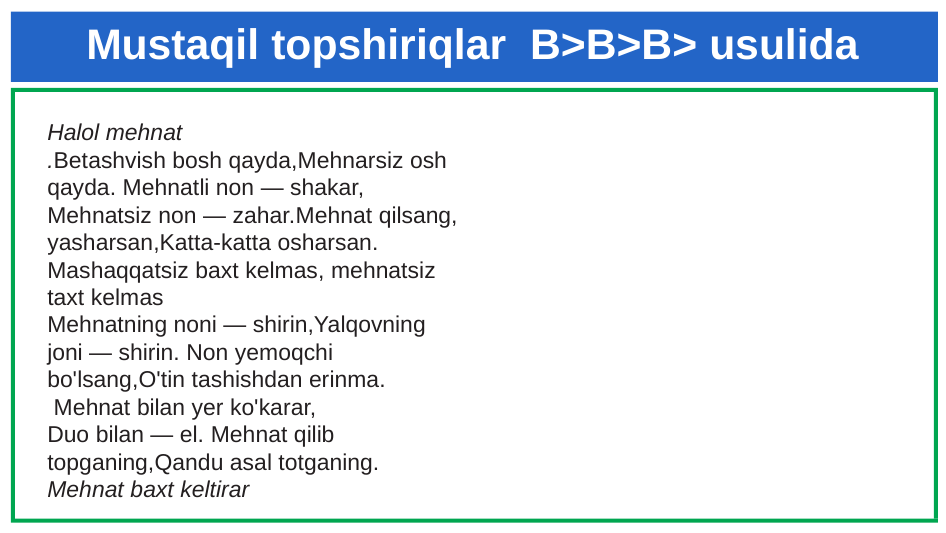

# Mustaqil topshiriqlar  B>B>B> usulida

Halol mehnat
.Betashvish bosh qayda,Mehnarsiz osh qayda. Mehnatli non — shakar,
Mehnatsiz non — zahar.Mehnat qilsang, yasharsan,Katta-katta osharsan.
Mashaqqatsiz baxt kelmas, mehnatsiz taxt kelmas
Mehnatning noni — shirin,Yalqovning joni — shirin. Non yemoqchi bo'lsang,O'tin tashishdan erinma.
 Mehnat bilan yer ko'karar,
Duo bilan — el. Mehnat qilib topganing,Qandu asal totganing.
Mehnat baxt keltirar